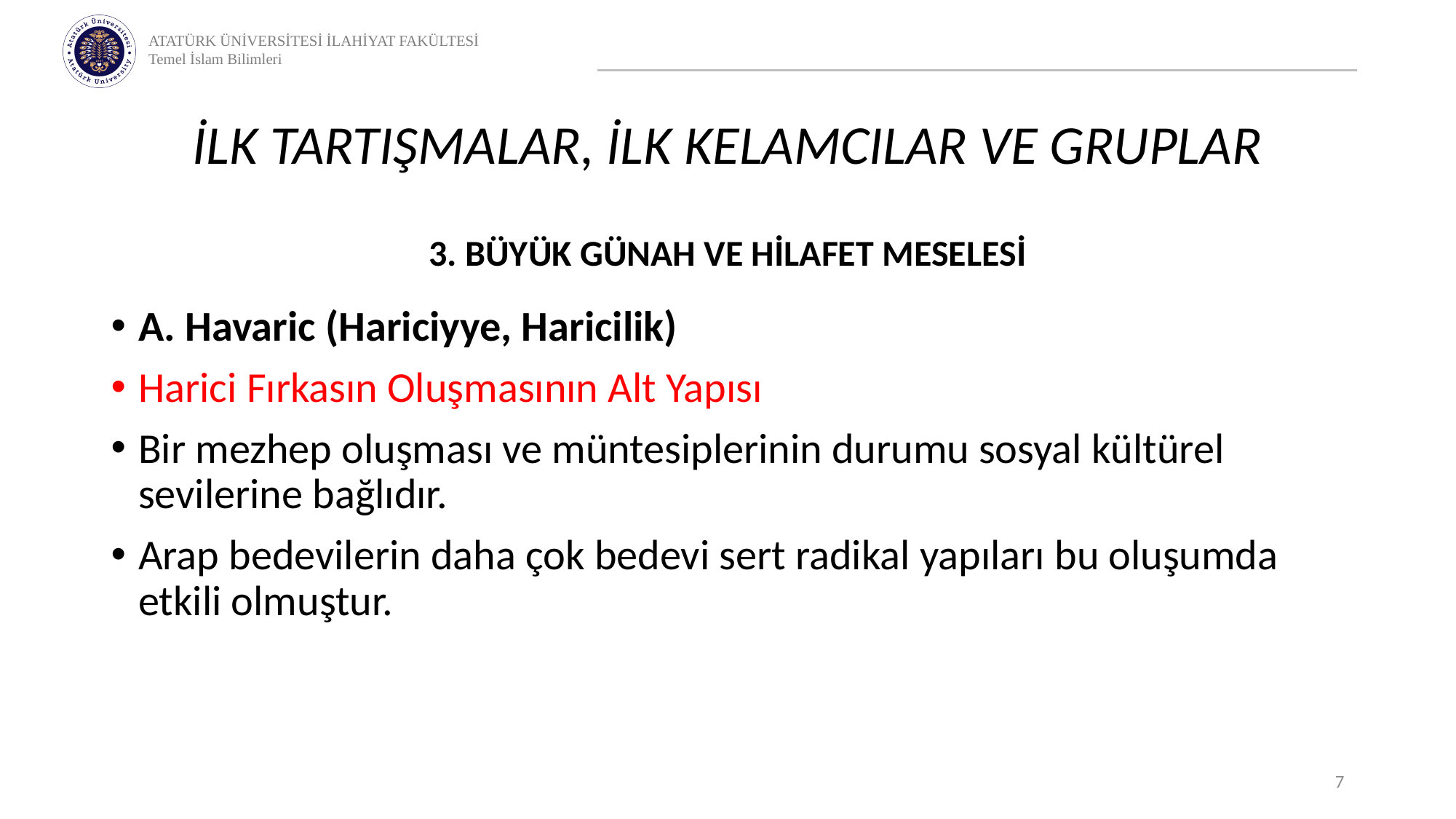

# İLK TARTIŞMALAR, İLK KELAMCILAR VE GRUPLAR
3. BÜYÜK GÜNAH VE HİLAFET MESELESİ
A. Havaric (Hariciyye, Haricilik)
Harici Fırkasın Oluşmasının Alt Yapısı
Bir mezhep oluşması ve müntesiplerinin durumu sosyal kültürel sevilerine bağlıdır.
Arap bedevilerin daha çok bedevi sert radikal yapıları bu oluşumda etkili olmuştur.

7